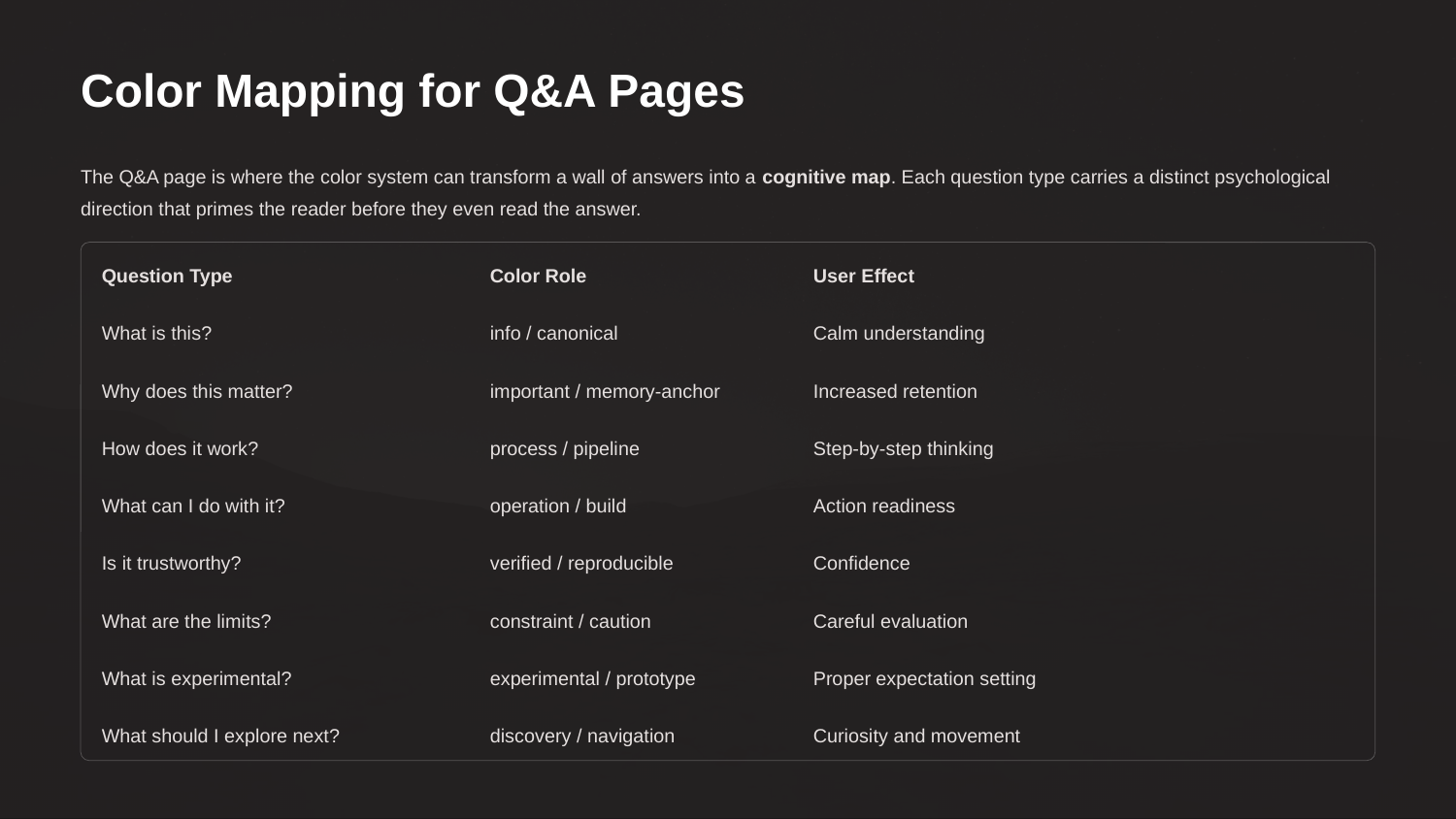

Color Mapping for Q&A Pages
The Q&A page is where the color system can transform a wall of answers into a cognitive map. Each question type carries a distinct psychological direction that primes the reader before they even read the answer.

Question Type
Color Role
User Effect
What is this?
info / canonical
Calm understanding
Why does this matter?
important / memory-anchor
Increased retention
How does it work?
process / pipeline
Step-by-step thinking
What can I do with it?
operation / build
Action readiness
Is it trustworthy?
verified / reproducible
Confidence
What are the limits?
constraint / caution
Careful evaluation
What is experimental?
experimental / prototype
Proper expectation setting
What should I explore next?
discovery / navigation
Curiosity and movement